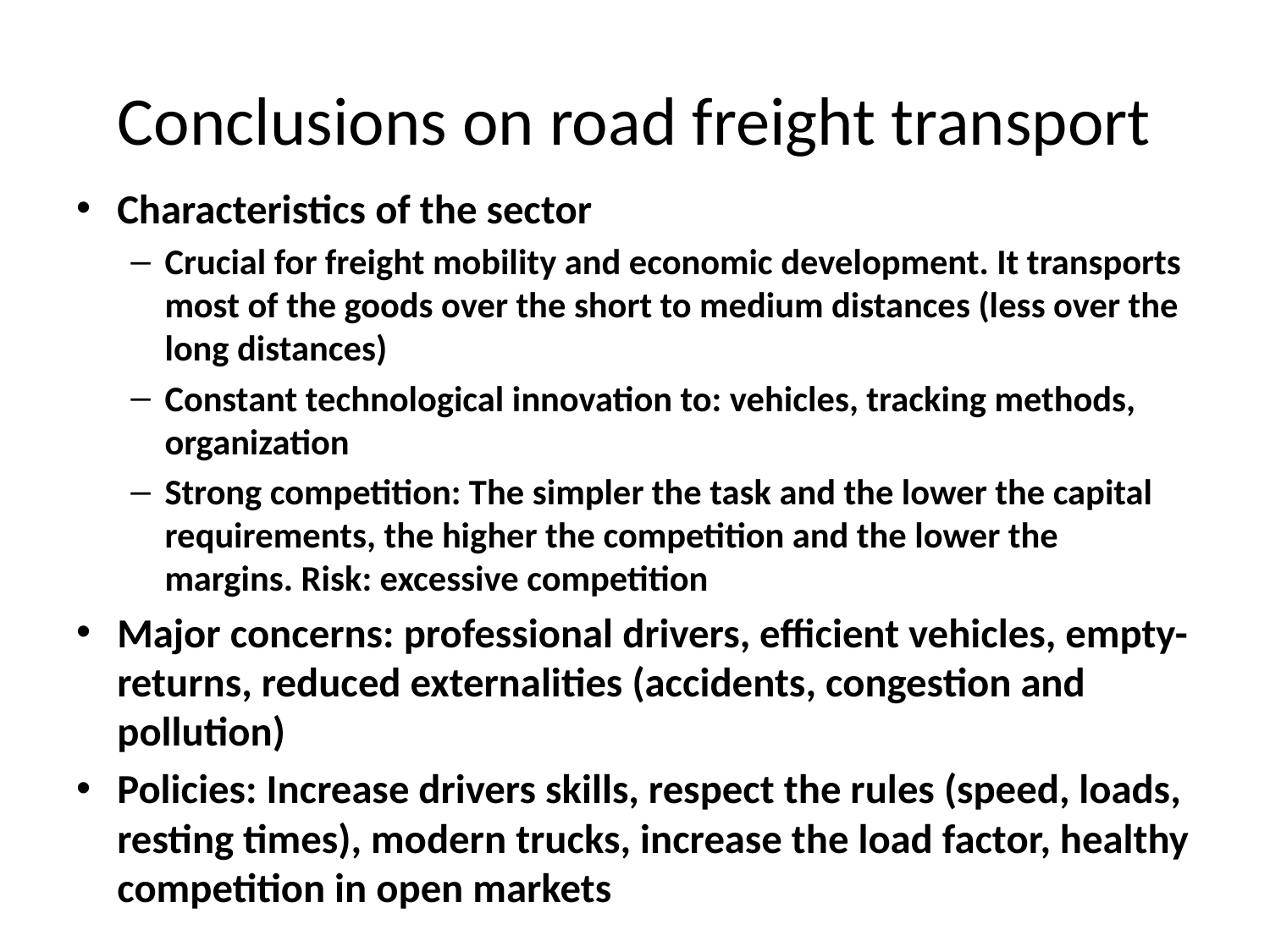

# Conclusions on road freight transport
Characteristics of the sector
Crucial for freight mobility and economic development. It transports most of the goods over the short to medium distances (less over the long distances)
Constant technological innovation to: vehicles, tracking methods, organization
Strong competition: The simpler the task and the lower the capital requirements, the higher the competition and the lower the margins. Risk: excessive competition
Major concerns: professional drivers, efficient vehicles, empty-returns, reduced externalities (accidents, congestion and pollution)
Policies: Increase drivers skills, respect the rules (speed, loads, resting times), modern trucks, increase the load factor, healthy competition in open markets